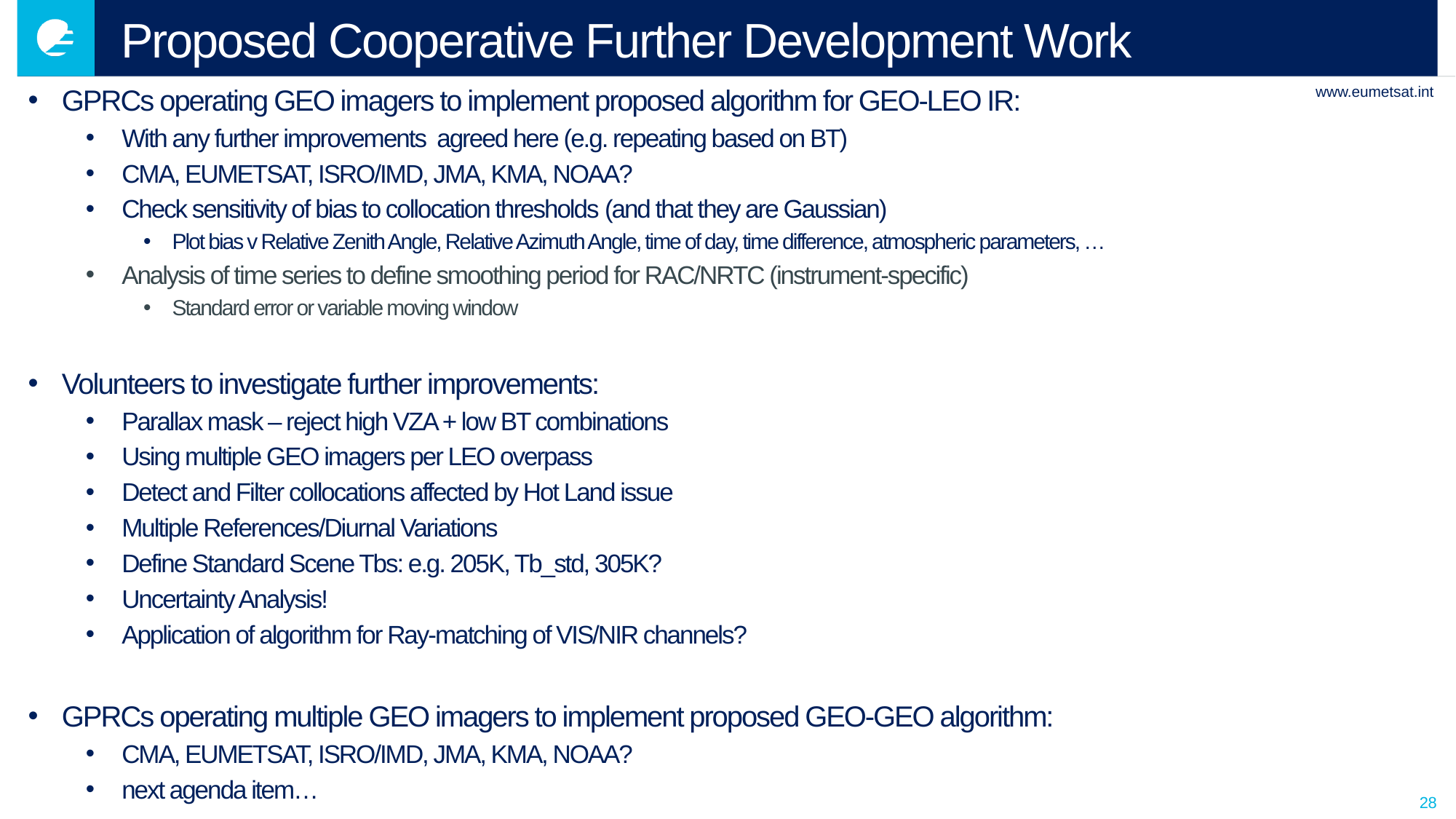

# Proposed Cooperative Further Development Work
GPRCs operating GEO imagers to implement proposed algorithm for GEO-LEO IR:
With any further improvements  agreed here (e.g. repeating based on BT)
CMA, EUMETSAT, ISRO/IMD, JMA, KMA, NOAA?
Check sensitivity of bias to collocation thresholds (and that they are Gaussian)
Plot bias v Relative Zenith Angle, Relative Azimuth Angle, time of day, time difference, atmospheric parameters, …
Analysis of time series to define smoothing period for RAC/NRTC (instrument-specific)
Standard error or variable moving window

Volunteers to investigate further improvements:
Parallax mask – reject high VZA + low BT combinations
Using multiple GEO imagers per LEO overpass
Detect and Filter collocations affected by Hot Land issue
Multiple References/Diurnal Variations
Define Standard Scene Tbs: e.g. 205K, Tb_std, 305K?
Uncertainty Analysis!
Application of algorithm for Ray-matching of VIS/NIR channels?

GPRCs operating multiple GEO imagers to implement proposed GEO-GEO algorithm:
CMA, EUMETSAT, ISRO/IMD, JMA, KMA, NOAA?
next agenda item…